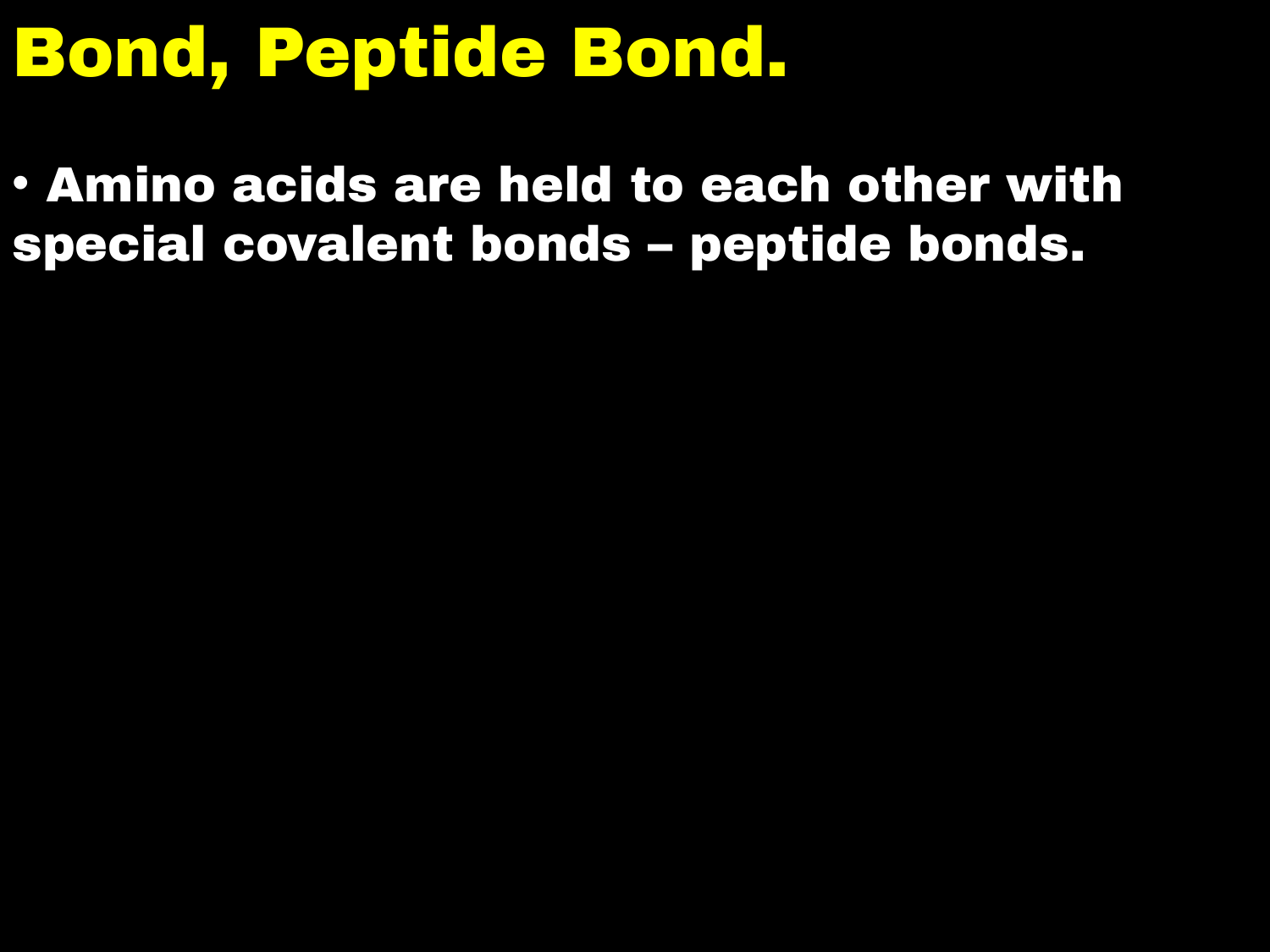

Bond, Peptide Bond.
 Amino acids are held to each other with special covalent bonds – peptide bonds.